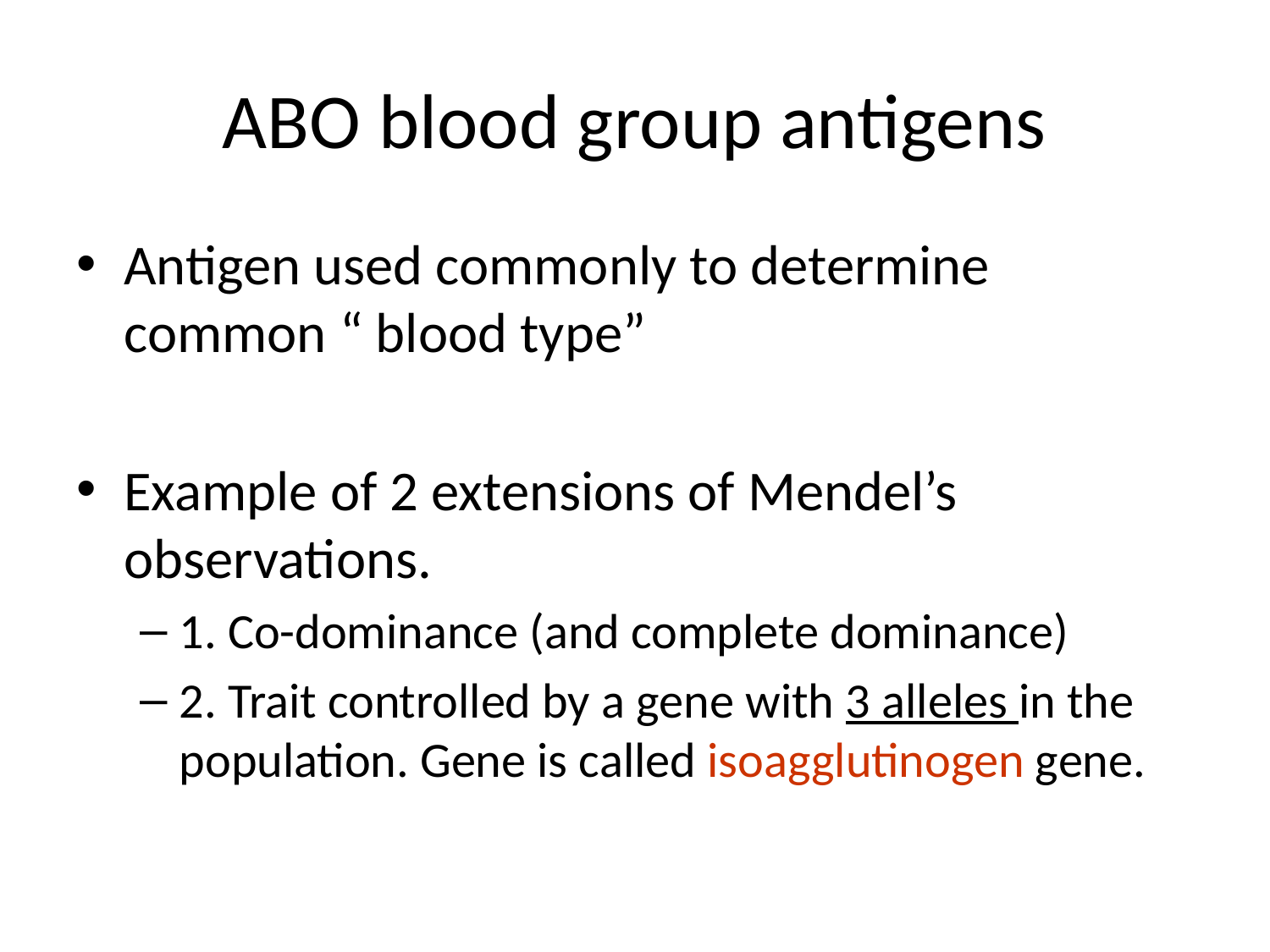

# ABO blood group antigens
Antigen used commonly to determine common “ blood type”

Example of 2 extensions of Mendel’s observations.
1. Co-dominance (and complete dominance)
2. Trait controlled by a gene with 3 alleles in the population. Gene is called isoagglutinogen gene.